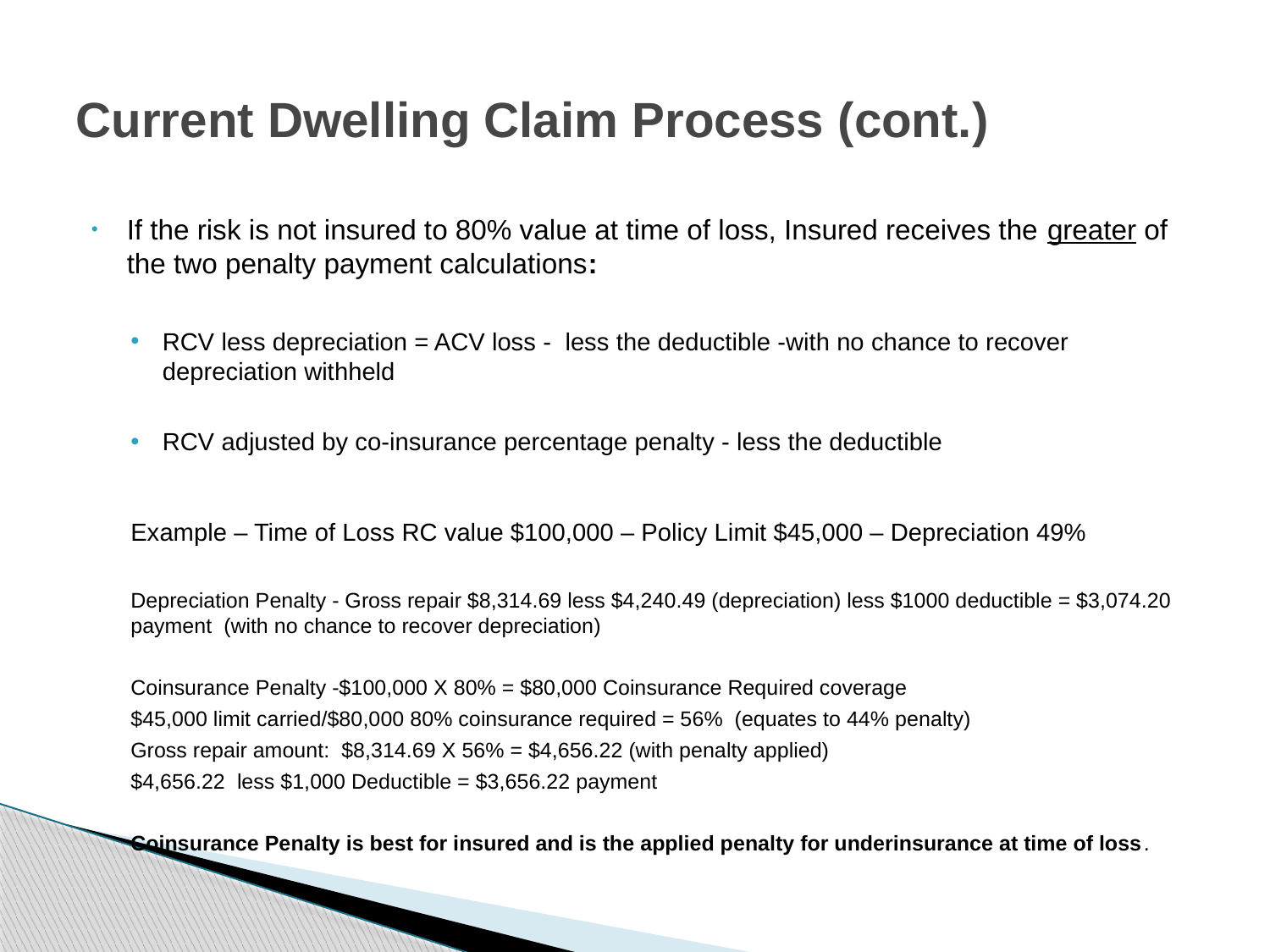

# Current Dwelling Claim Process (cont.)
If the risk is not insured to 80% value at time of loss, Insured receives the greater of the two penalty payment calculations:

RCV less depreciation = ACV loss -  less the deductible -with no chance to recover depreciation withheld

RCV adjusted by co-insurance percentage penalty - less the deductible

Example – Time of Loss RC value $100,000 – Policy Limit $45,000 – Depreciation 49%

Depreciation Penalty - Gross repair $8,314.69 less $4,240.49 (depreciation) less $1000 deductible = $3,074.20 payment  (with no chance to recover depreciation)

Coinsurance Penalty -$100,000 X 80% = $80,000 Coinsurance Required coverage
$45,000 limit carried/$80,000 80% coinsurance required = 56%  (equates to 44% penalty)
Gross repair amount:  $8,314.69 X 56% = $4,656.22 (with penalty applied)
$4,656.22  less $1,000 Deductible = $3,656.22 payment

Coinsurance Penalty is best for insured and is the applied penalty for underinsurance at time of loss.